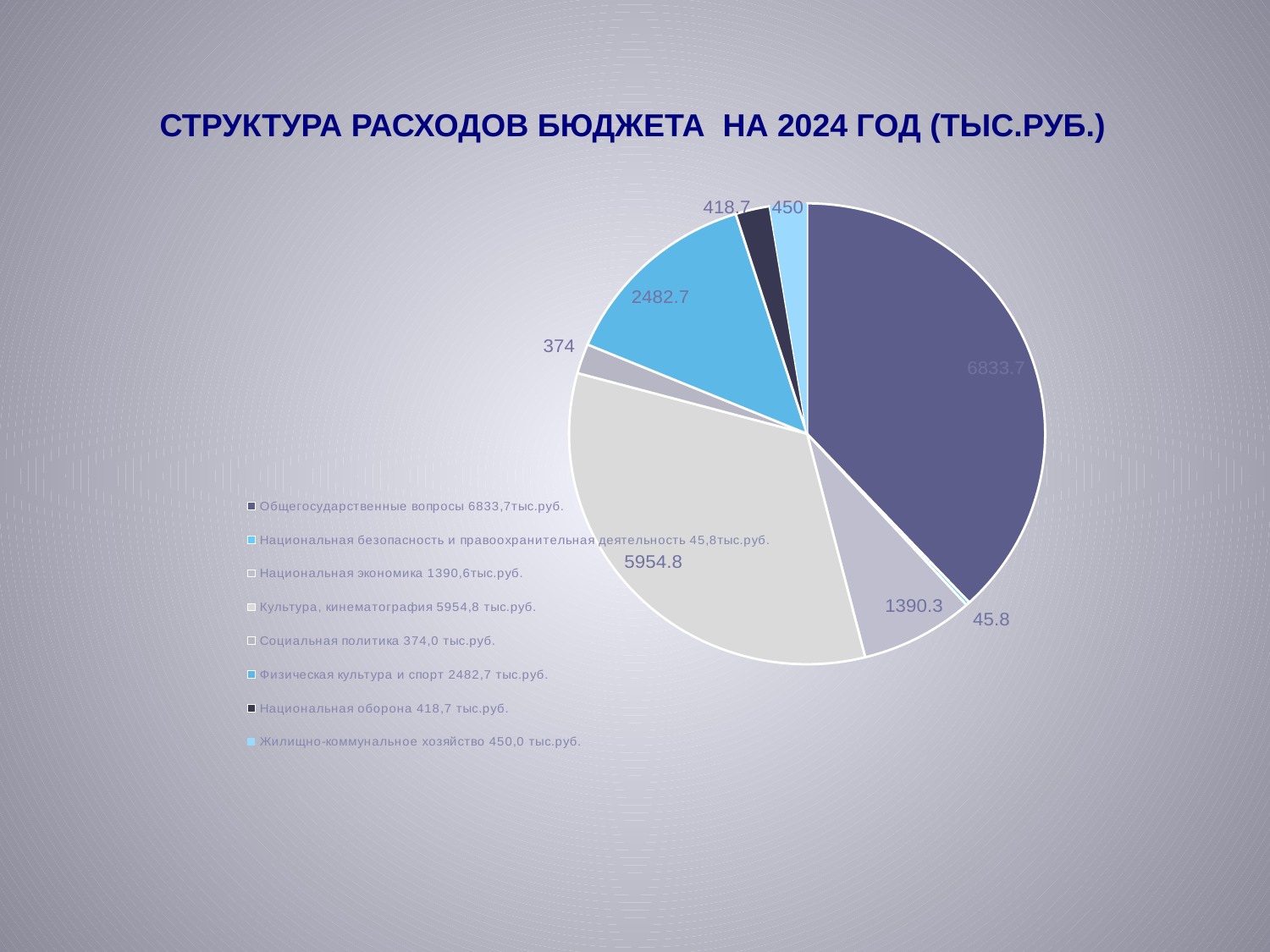

# структура расходов бюджета  на 2024 год (тыс.руб.)

### Chart

| Category | Продажи |
|---|---|
| Общегосударственные вопросы 6833,7тыс.руб. | 6833.7 |
| Национальная безопасность и правоохранительная деятельность 45,8тыс.руб. | 45.8 |
| Национальная экономика 1390,6тыс.руб. | 1390.3 |
| Культура, кинематография 5954,8 тыс.руб. | 5954.8 |
| Социальная политика 374,0 тыс.руб. | 374.0 |
| Физическая культура и спорт 2482,7 тыс.руб. | 2482.7 |
| Национальная оборона 418,7 тыс.руб. | 418.7 |
| Жилищно-коммунальное хозяйство 450,0 тыс.руб. | 450.0 |